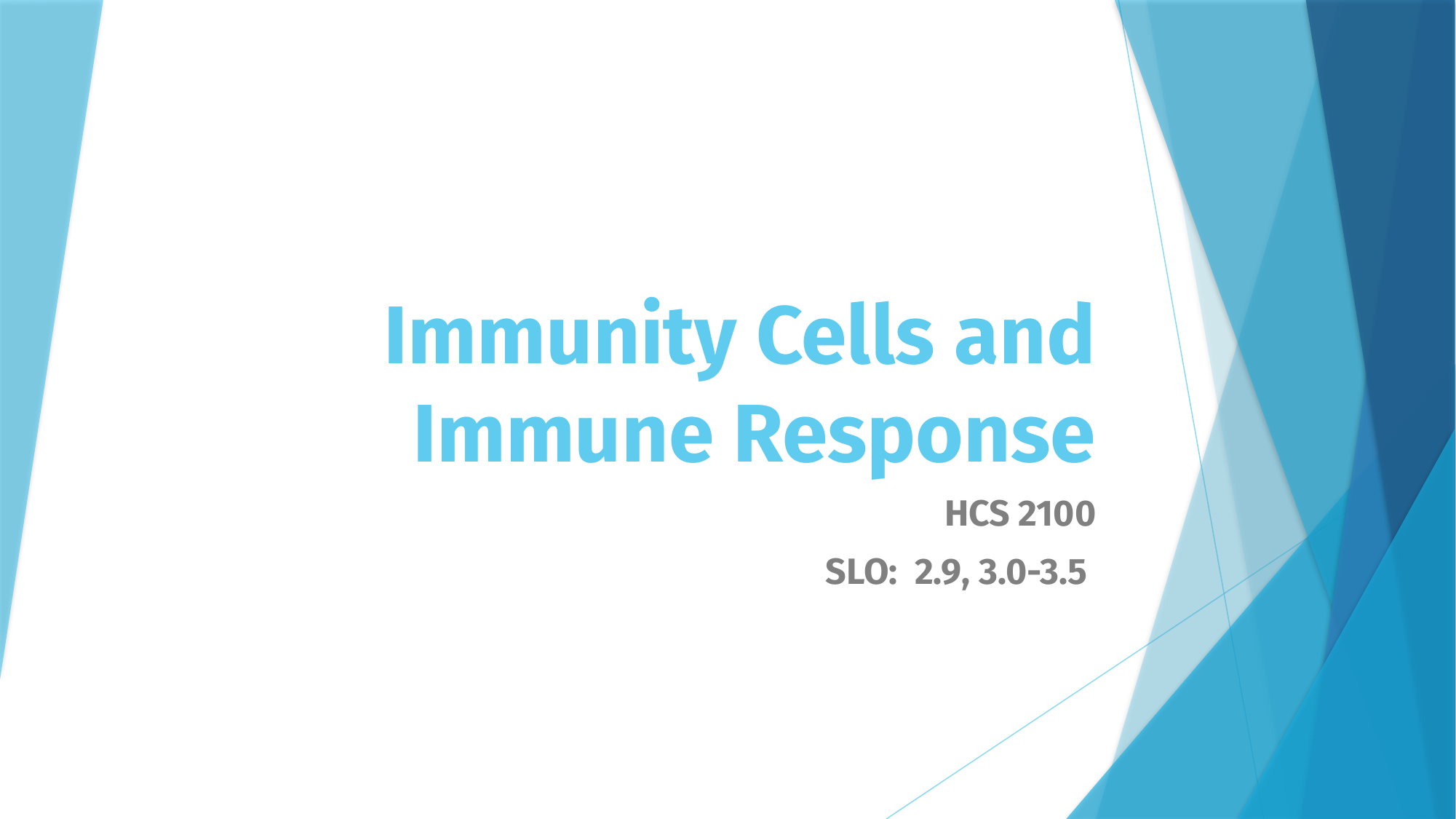

# Immunity Cells and Immune Response
HCS 2100
SLO:  2.9, 3.0-3.5